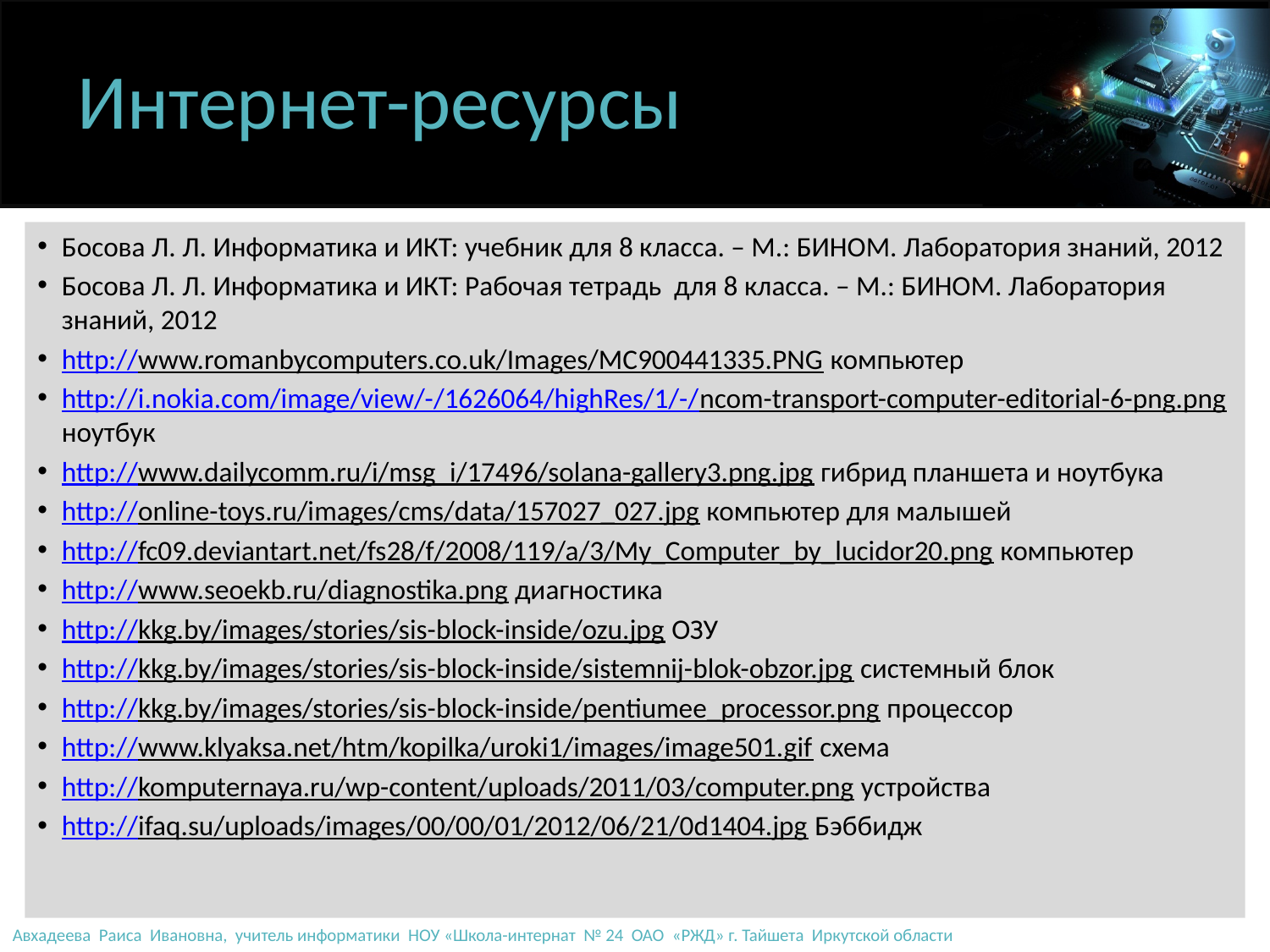

# Интернет-ресурсы
Босова Л. Л. Информатика и ИКТ: учебник для 8 класса. – М.: БИНОМ. Лаборатория знаний, 2012
Босова Л. Л. Информатика и ИКТ: Рабочая тетрадь  для 8 класса. – М.: БИНОМ. Лаборатория знаний, 2012
http://www.romanbycomputers.co.uk/Images/MC900441335.PNG компьютер
http://i.nokia.com/image/view/-/1626064/highRes/1/-/ncom-transport-computer-editorial-6-png.png ноутбук
http://www.dailycomm.ru/i/msg_i/17496/solana-gallery3.png.jpg гибрид планшета и ноутбука
http://online-toys.ru/images/cms/data/157027_027.jpg компьютер для малышей
http://fc09.deviantart.net/fs28/f/2008/119/a/3/My_Computer_by_lucidor20.png компьютер
http://www.seoekb.ru/diagnostika.png диагностика
http://kkg.by/images/stories/sis-block-inside/ozu.jpg ОЗУ
http://kkg.by/images/stories/sis-block-inside/sistemnij-blok-obzor.jpg системный блок
http://kkg.by/images/stories/sis-block-inside/pentiumee_processor.png процессор
http://www.klyaksa.net/htm/kopilka/uroki1/images/image501.gif схема
http://komputernaya.ru/wp-content/uploads/2011/03/computer.png устройства
http://ifaq.su/uploads/images/00/00/01/2012/06/21/0d1404.jpg Бэббидж

Авхадеева  Раиса  Ивановна,  учитель информатики  НОУ «Школа-интернат  № 24  ОАО  «РЖД» г. Тайшета  Иркутской области